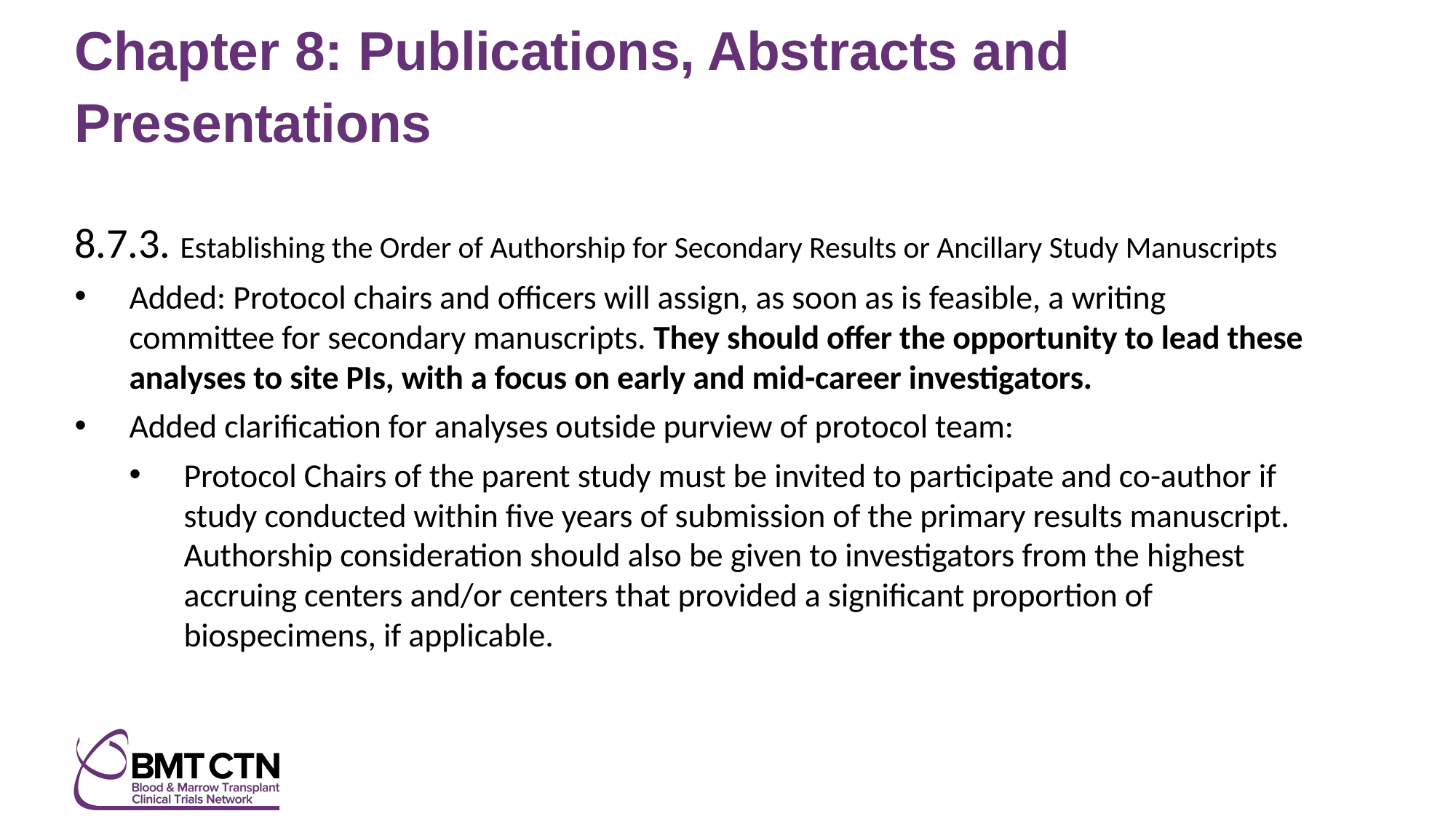

# Chapter 8: Publications, Abstracts and  Presentations
8.7.3. Establishing the Order of Authorship for Secondary Results or Ancillary Study Manuscripts
Added: Protocol chairs and officers will assign, as soon as is feasible, a writing committee for secondary manuscripts. They should offer the opportunity to lead these analyses to site PIs, with a focus on early and mid-career investigators.
Added clarification for analyses outside purview of protocol team:
Protocol Chairs of the parent study must be invited to participate and co-author if study conducted within five years of submission of the primary results manuscript. Authorship consideration should also be given to investigators from the highest accruing centers and/or centers that provided a significant proportion of biospecimens, if applicable.